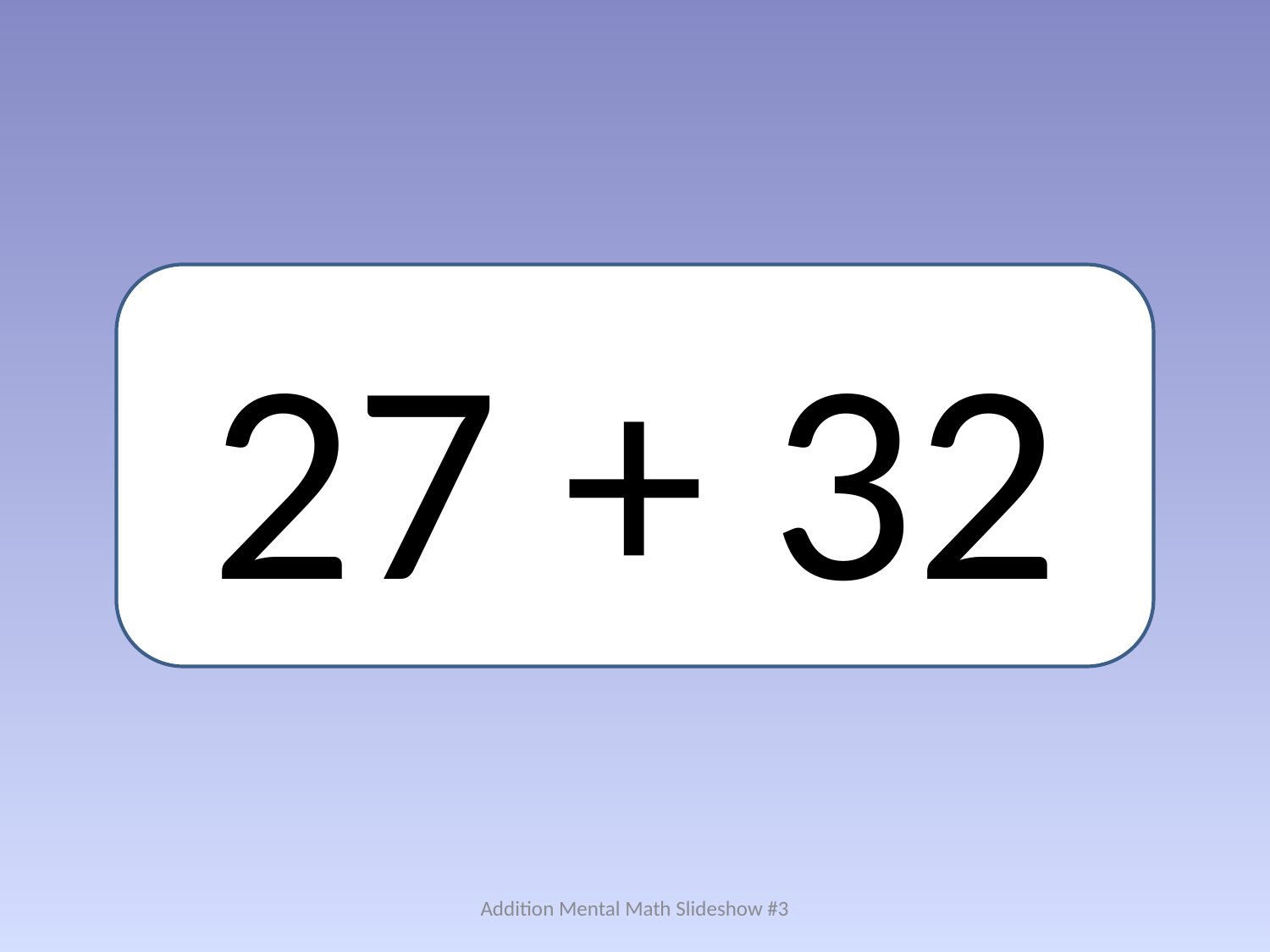

27 + 32
Addition Mental Math Slideshow #3